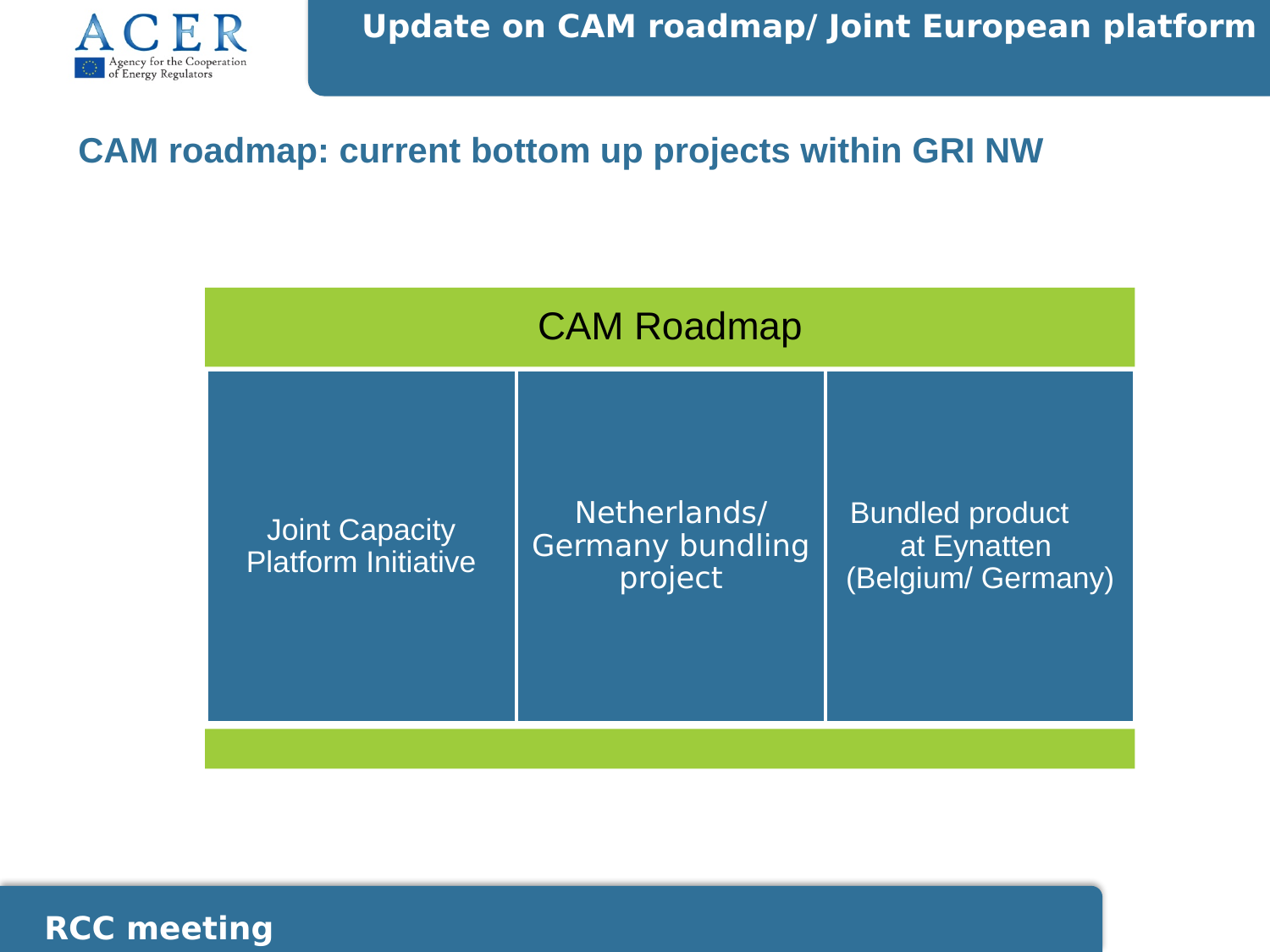

# CAM roadmap: current bottom up projects within GRI NW
CAM Roadmap
Joint Capacity Platform Initiative
Netherlands/ Germany bundling project
Bundled product      at Eynatten  (Belgium/ Germany)